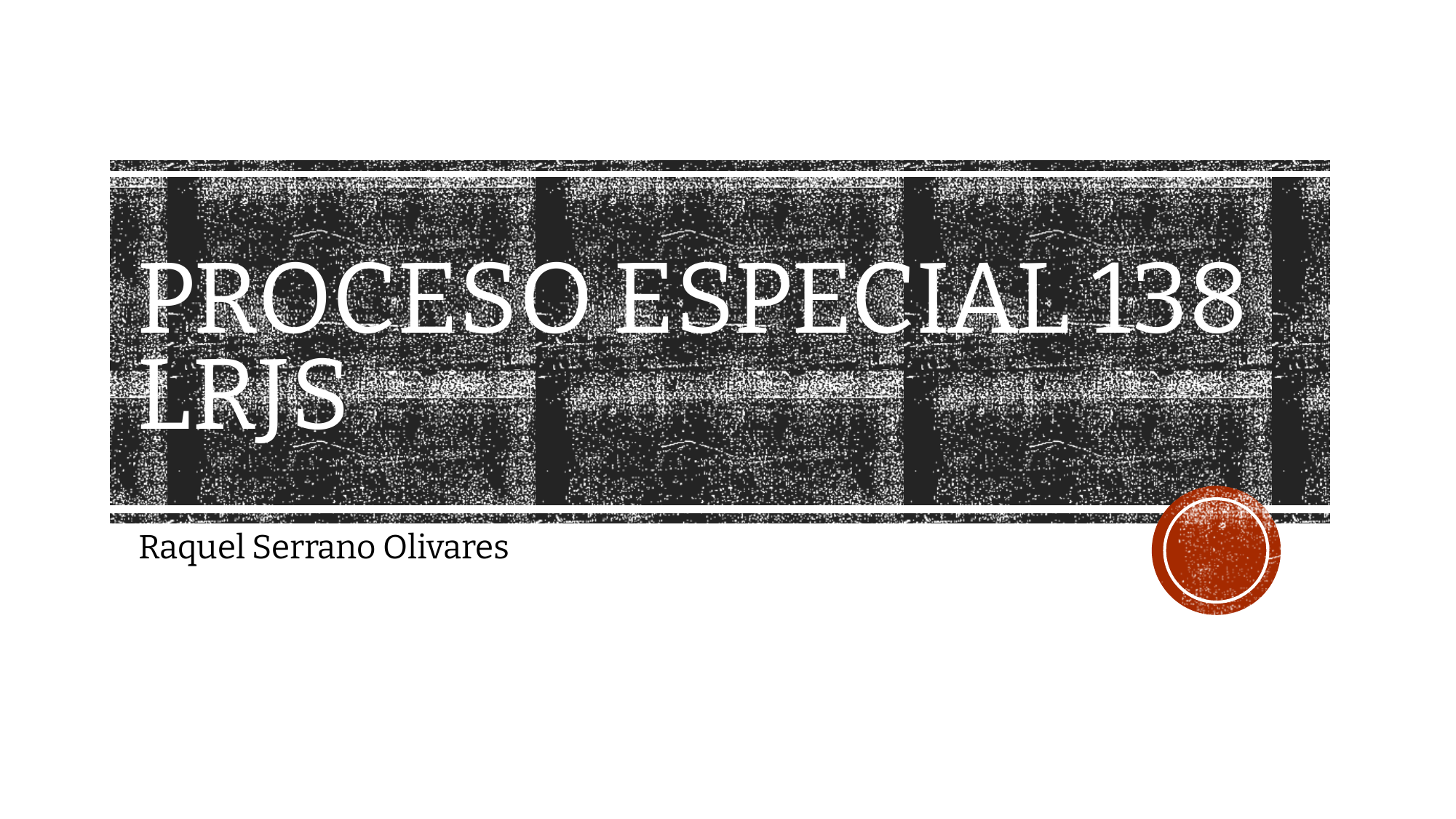

# Proceso especial 138 LRJS
Raquel Serrano Olivares